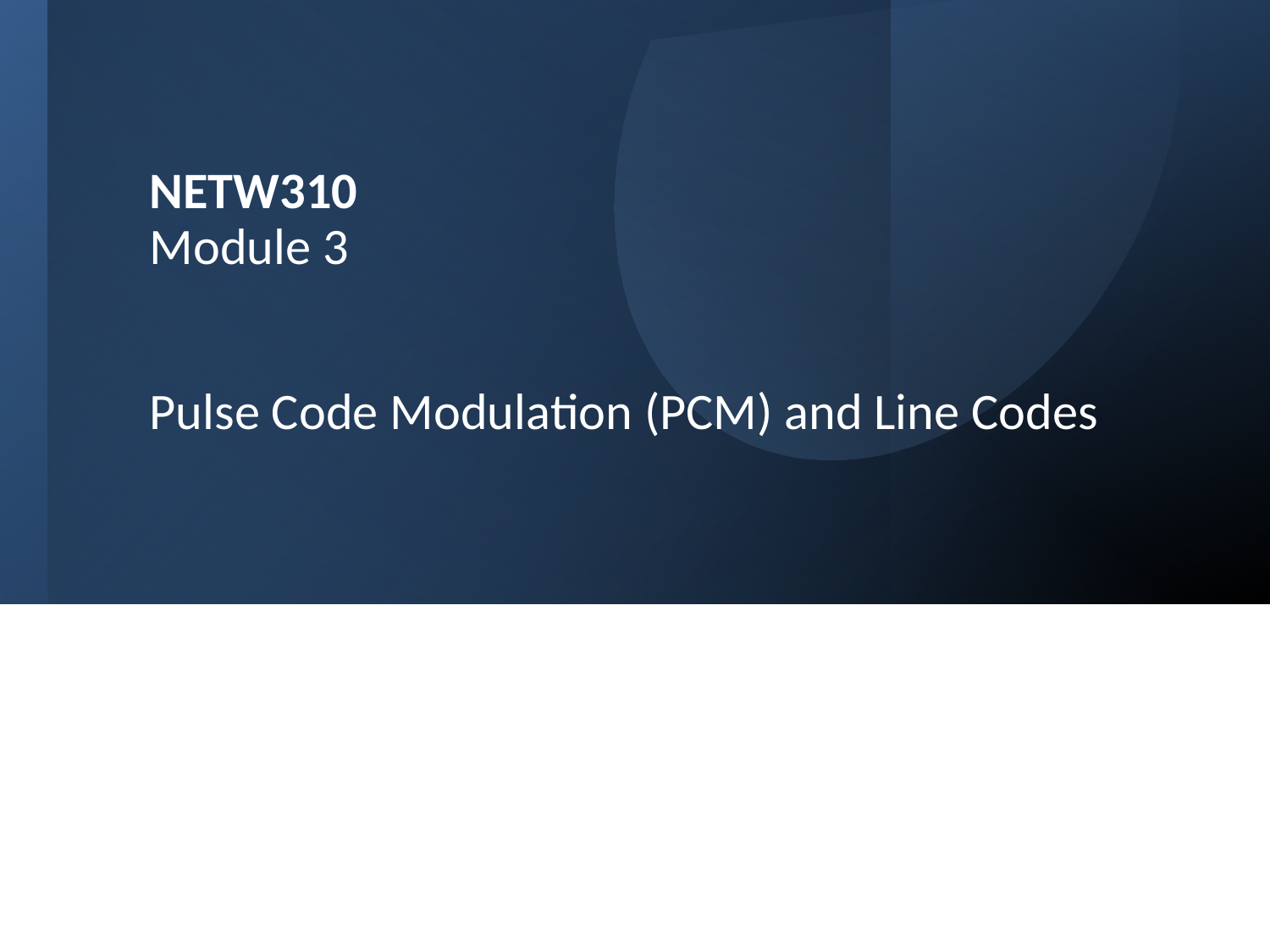

# NETW310 Module 3 Pulse Code Modulation (PCM) and Line Codes